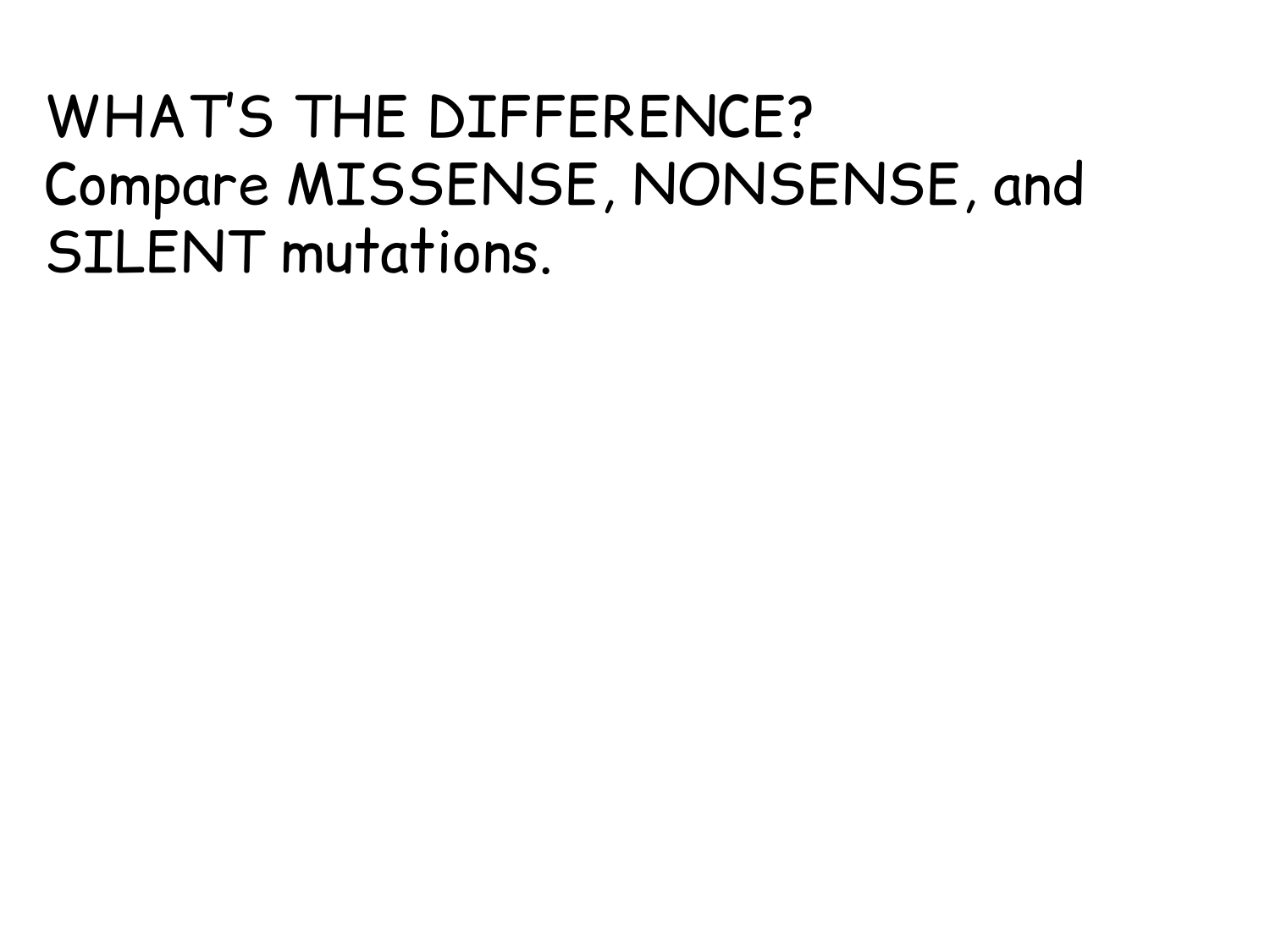

WHAT’S THE DIFFERENCE?
Compare MISSENSE, NONSENSE, and SILENT mutations.